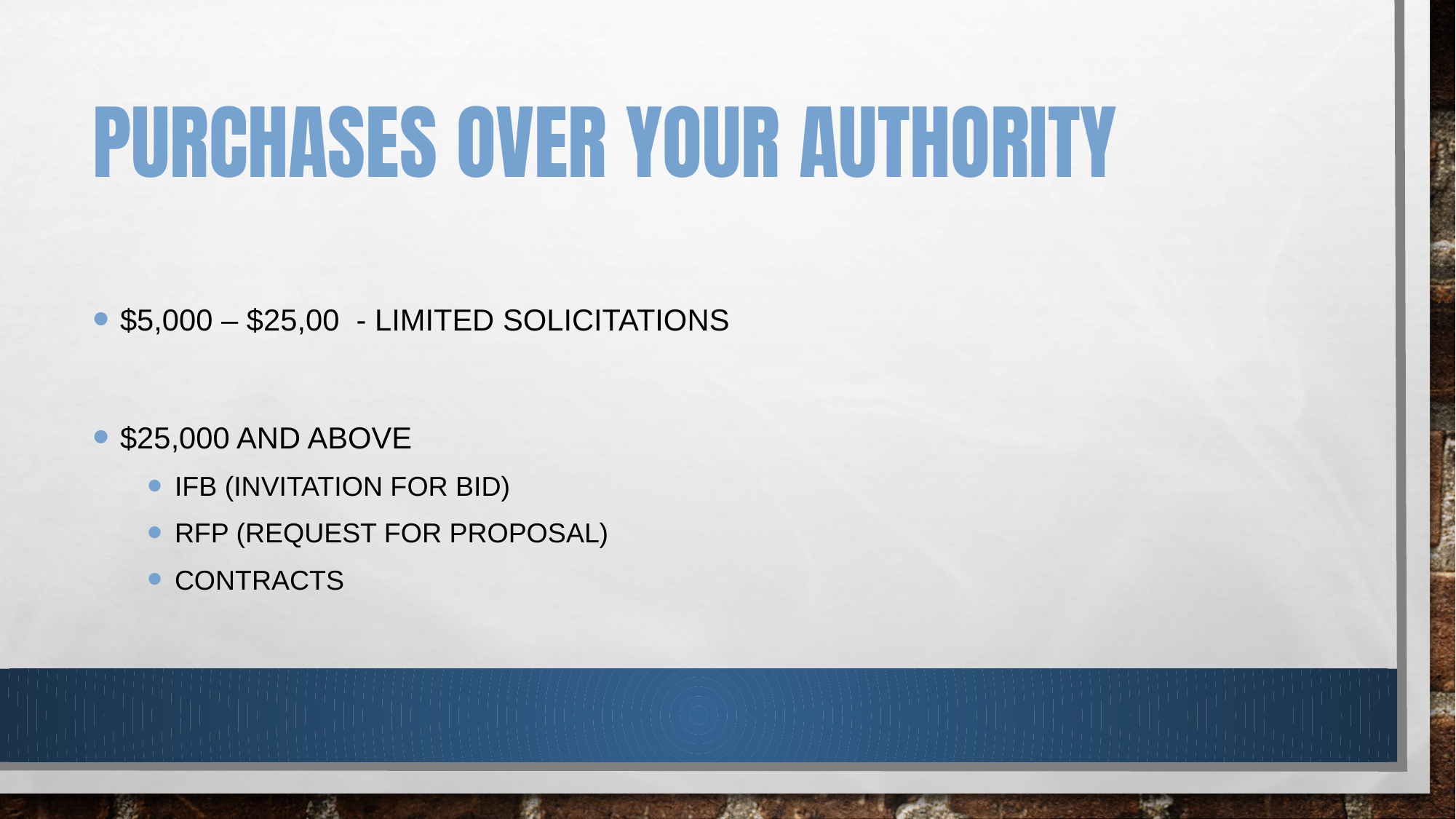

# Purchases over your authority
$5,000 – $25,00  - Limited Solicitations

$25,000 and above
IFB (Invitation For Bid)
RFP (Request for proposal)
Contracts